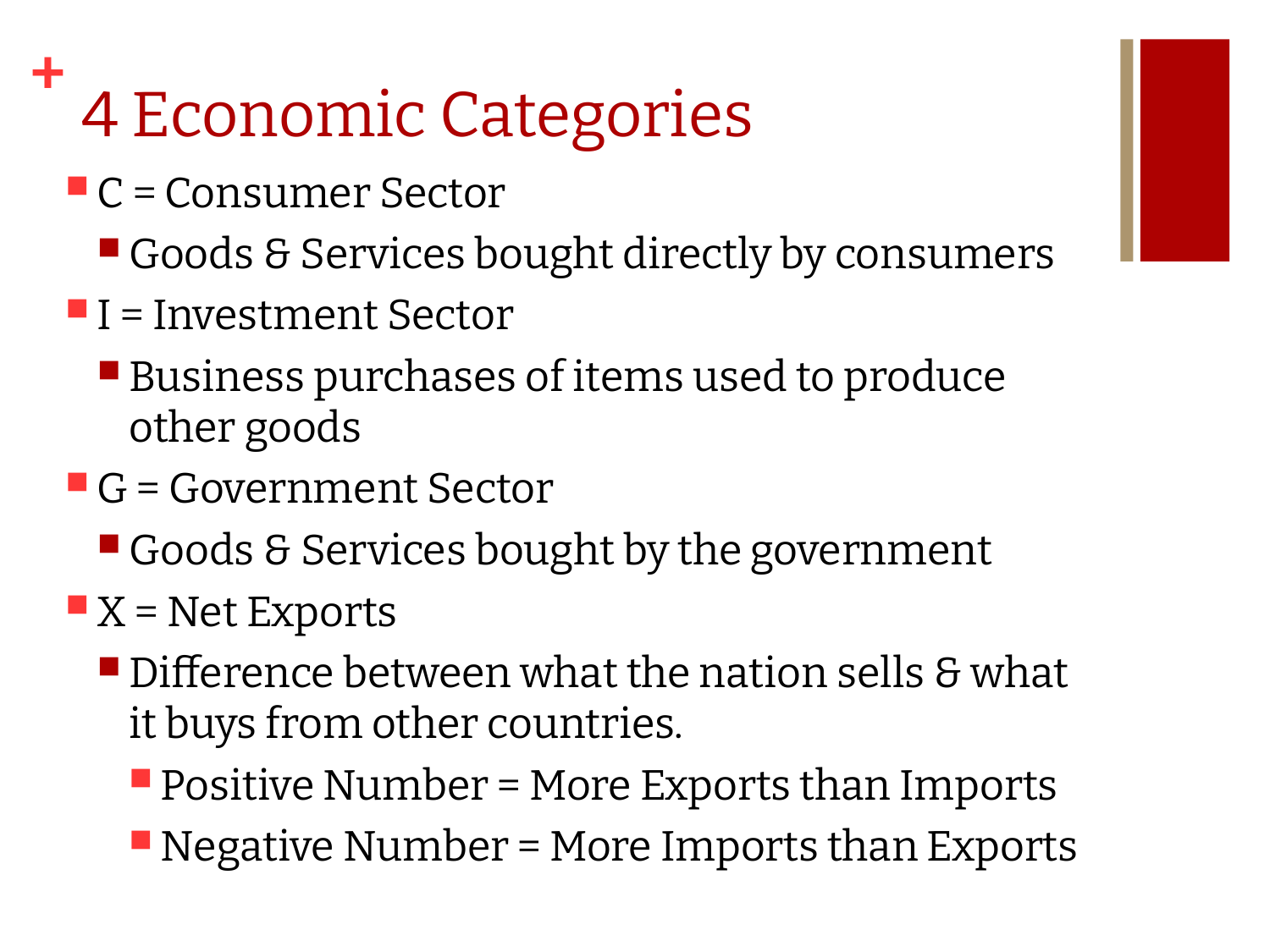

# 4 Economic Categories
C = Consumer Sector
Goods & Services bought directly by consumers
I = Investment Sector
Business purchases of items used to produce other goods
G = Government Sector
Goods & Services bought by the government
X = Net Exports
Difference between what the nation sells & what it buys from other countries.
Positive Number = More Exports than Imports
Negative Number = More Imports than Exports